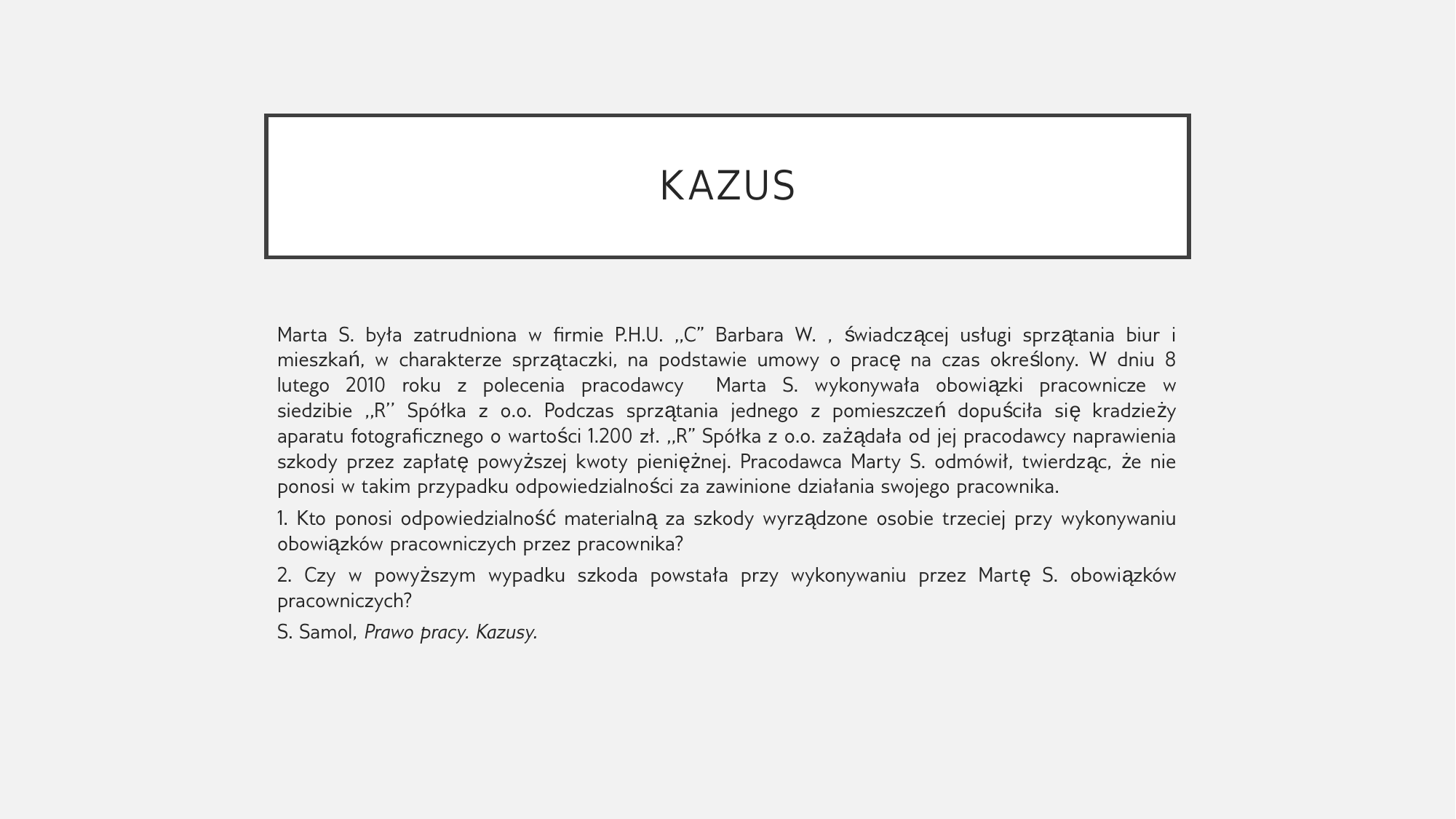

# kazus
Marta S. była zatrudniona w firmie P.H.U. ,,C” Barbara W. , świadczącej usługi sprzątania biur i mieszkań, w charakterze sprzątaczki, na podstawie umowy o pracę na czas określony. W dniu 8 lutego 2010 roku z polecenia pracodawcy  Marta S. wykonywała obowiązki pracownicze w siedzibie ,,R’’ Spółka z o.o. Podczas sprzątania jednego z pomieszczeń dopuściła się kradzieży aparatu fotograficznego o wartości 1.200 zł. ,,R” Spółka z o.o. zażądała od jej pracodawcy naprawienia szkody przez zapłatę powyższej kwoty pieniężnej. Pracodawca Marty S. odmówił, twierdząc, że nie ponosi w takim przypadku odpowiedzialności za zawinione działania swojego pracownika.
1. Kto ponosi odpowiedzialność materialną za szkody wyrządzone osobie trzeciej przy wykonywaniu obowiązków pracowniczych przez pracownika?
2. Czy w powyższym wypadku szkoda powstała przy wykonywaniu przez Martę S. obowiązków pracowniczych?
S. Samol, Prawo pracy. Kazusy.